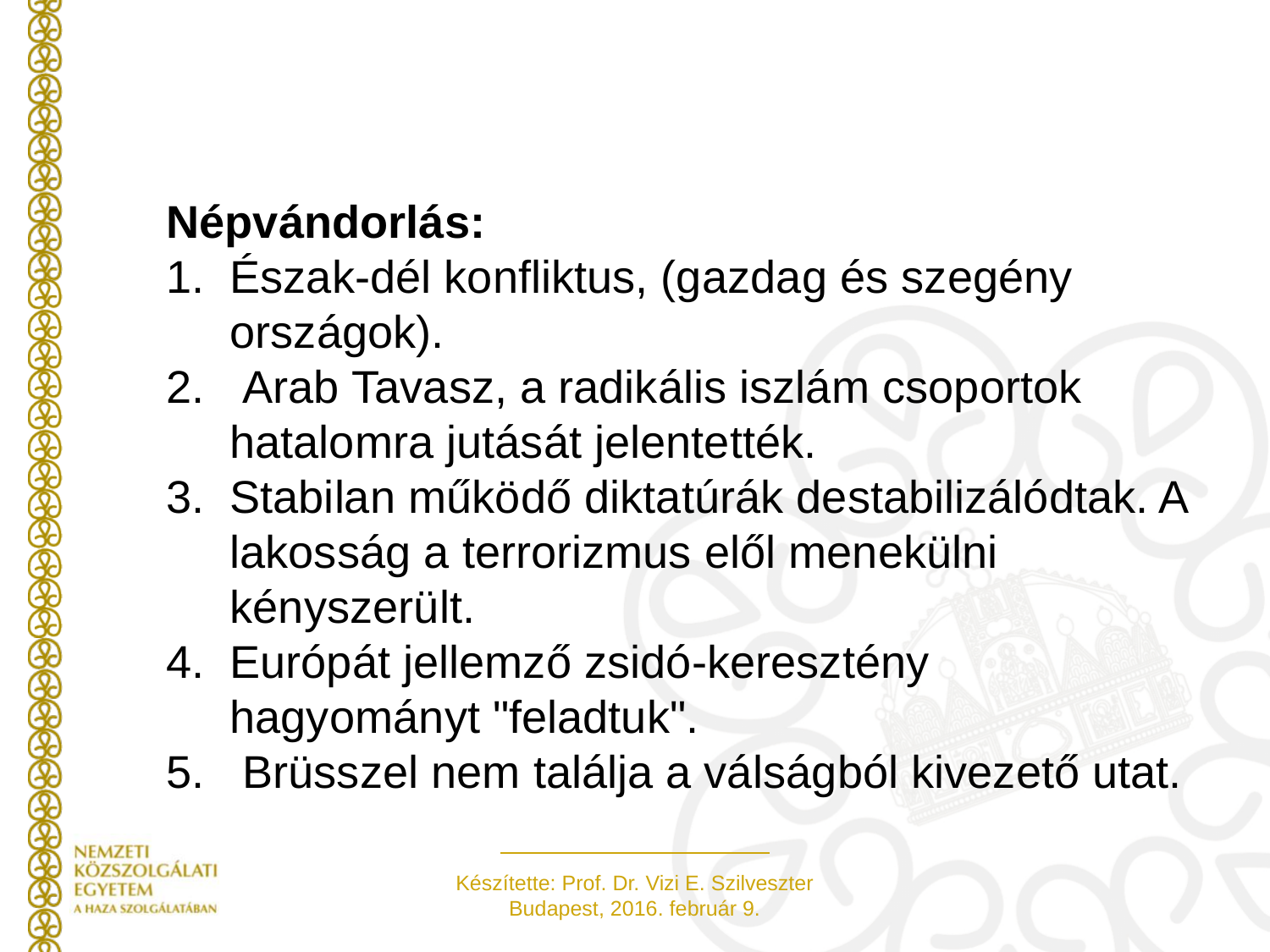

Népvándorlás:
Észak-dél konfliktus, (gazdag és szegény országok).
 Arab Tavasz, a radikális iszlám csoportok hatalomra jutását jelentették.
Stabilan működő diktatúrák destabilizálódtak. A lakosság a terrorizmus elől menekülni kényszerült.
Európát jellemző zsidó-keresztény hagyományt "feladtuk".
 Brüsszel nem találja a válságból kivezető utat.